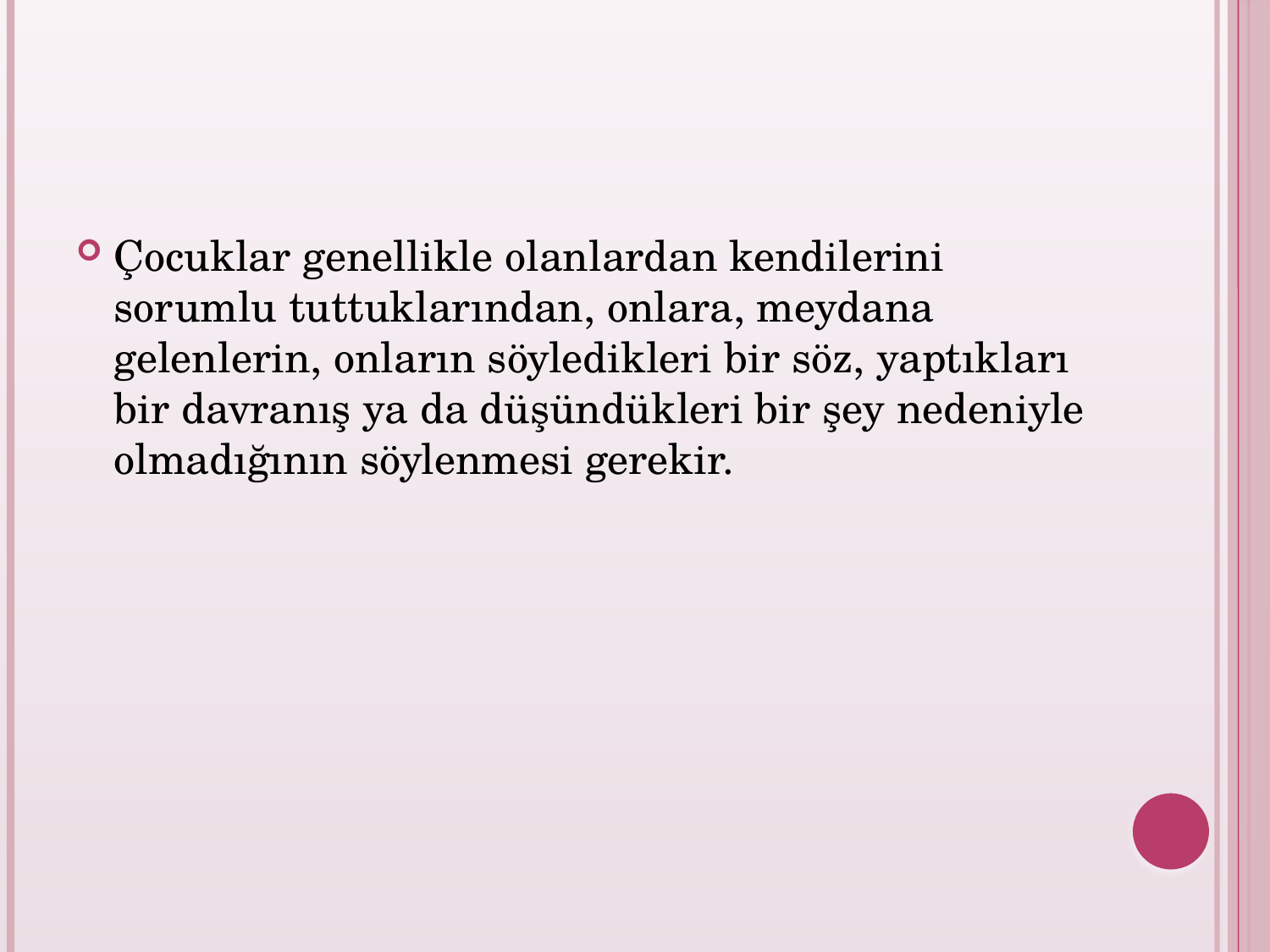

Çocuklar genellikle olanlardan kendilerini sorumlu tuttuklarından, onlara, meydana gelenlerin, onların söyledikleri bir söz, yaptıkları bir davranış ya da düşündükleri bir şey nedeniyle olmadığının söylenmesi gerekir.